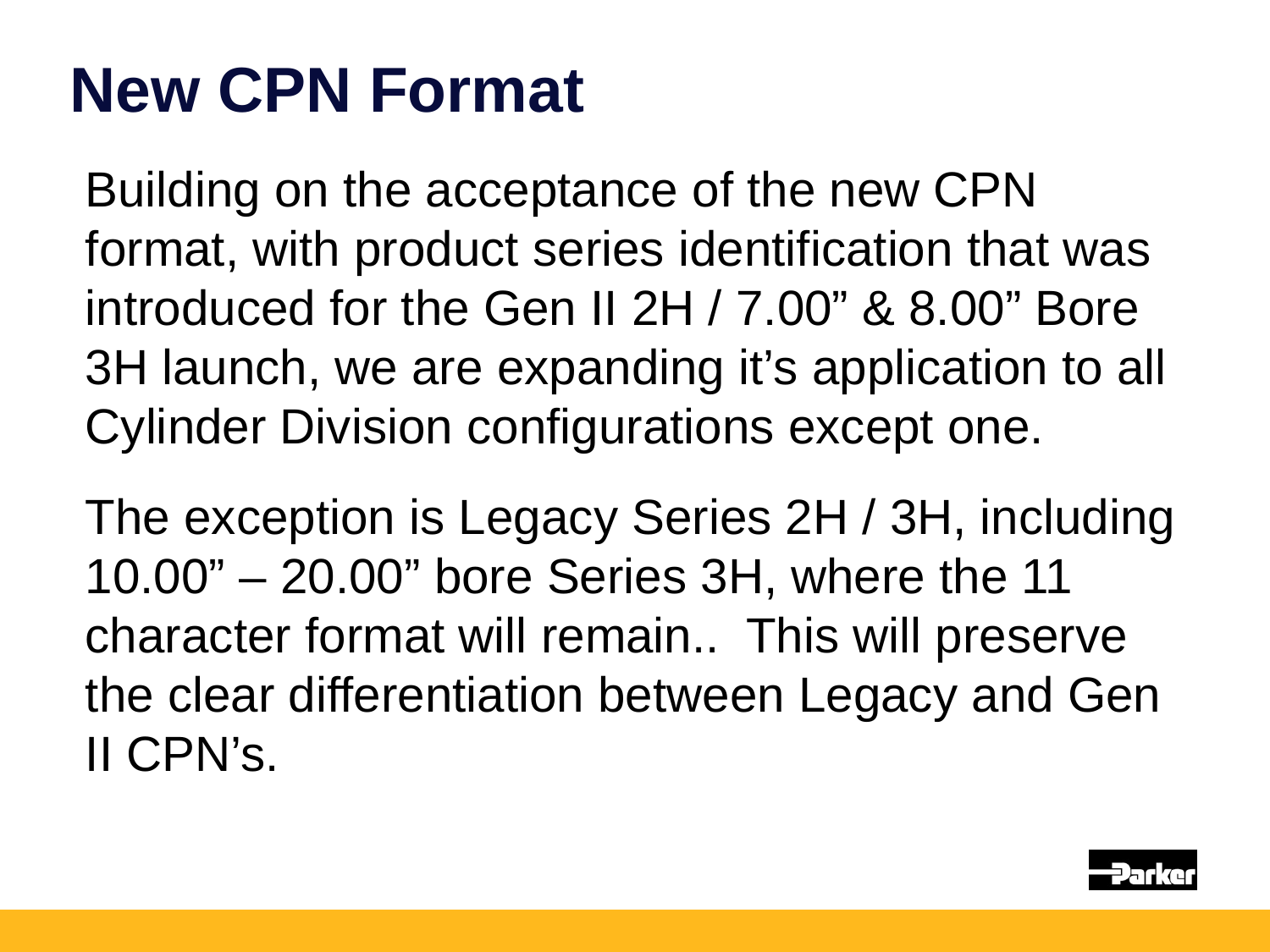

New CPN Format
Building on the acceptance of the new CPN format, with product series identification that was introduced for the Gen II 2H / 7.00” & 8.00” Bore 3H launch, we are expanding it’s application to all Cylinder Division configurations except one.
The exception is Legacy Series 2H / 3H, including 10.00” – 20.00” bore Series 3H, where the 11 character format will remain..  This will preserve the clear differentiation between Legacy and Gen II CPN’s.